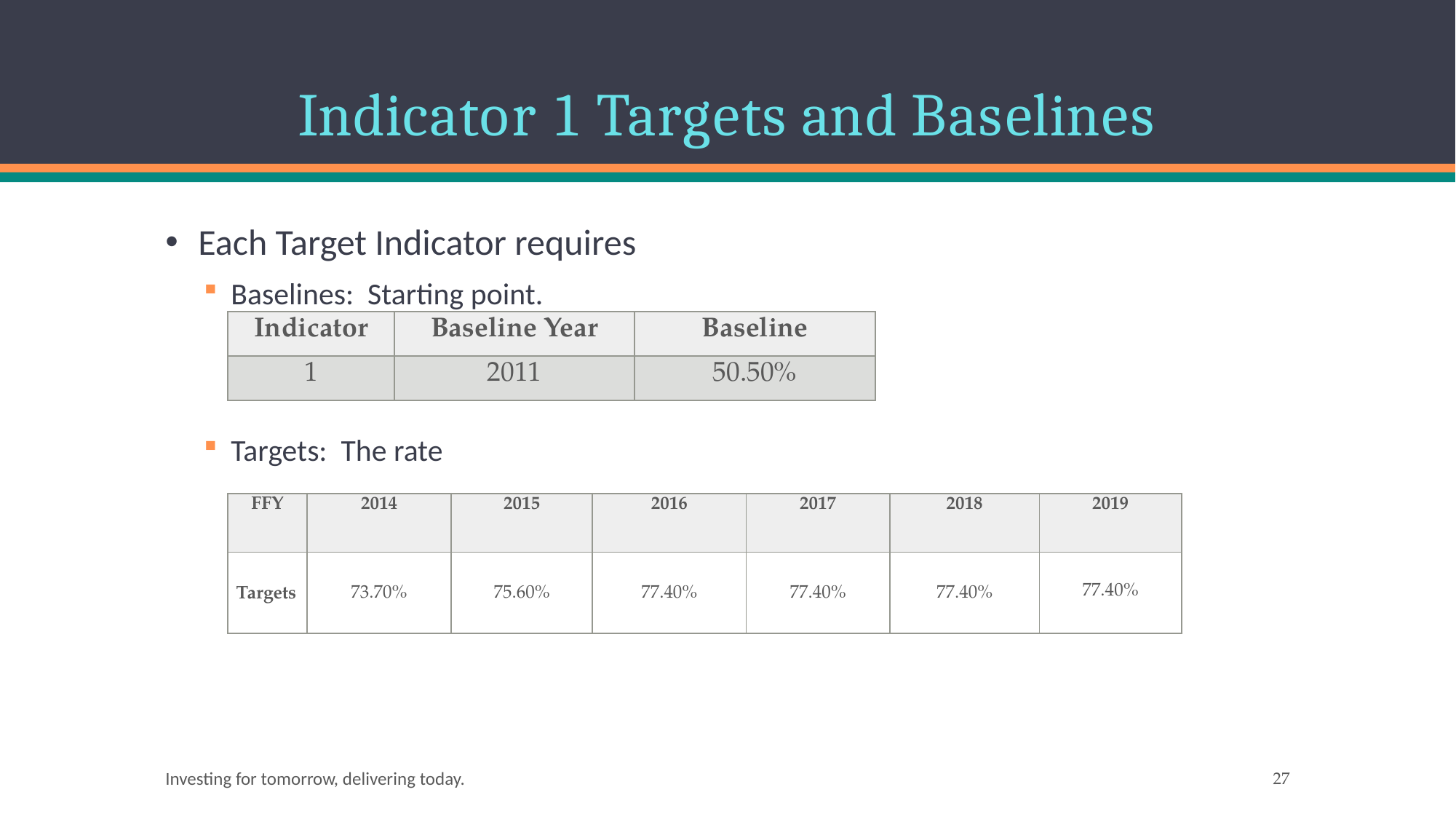

# Indicator 1 Targets and Baselines
Each Target Indicator requires
Baselines:  Starting point.

Targets:  The rate

| Indicator | Baseline Year | Baseline |
| --- | --- | --- |
| 1 | 2011 | 50.50% |
| FFY | 2014 | 2015 | 2016 | 2017 | 2018 | 2019 |
| --- | --- | --- | --- | --- | --- | --- |
| Targets | 73.70% | 75.60% | 77.40% | 77.40% | 77.40% | 77.40% |
Investing for tomorrow, delivering today.
27